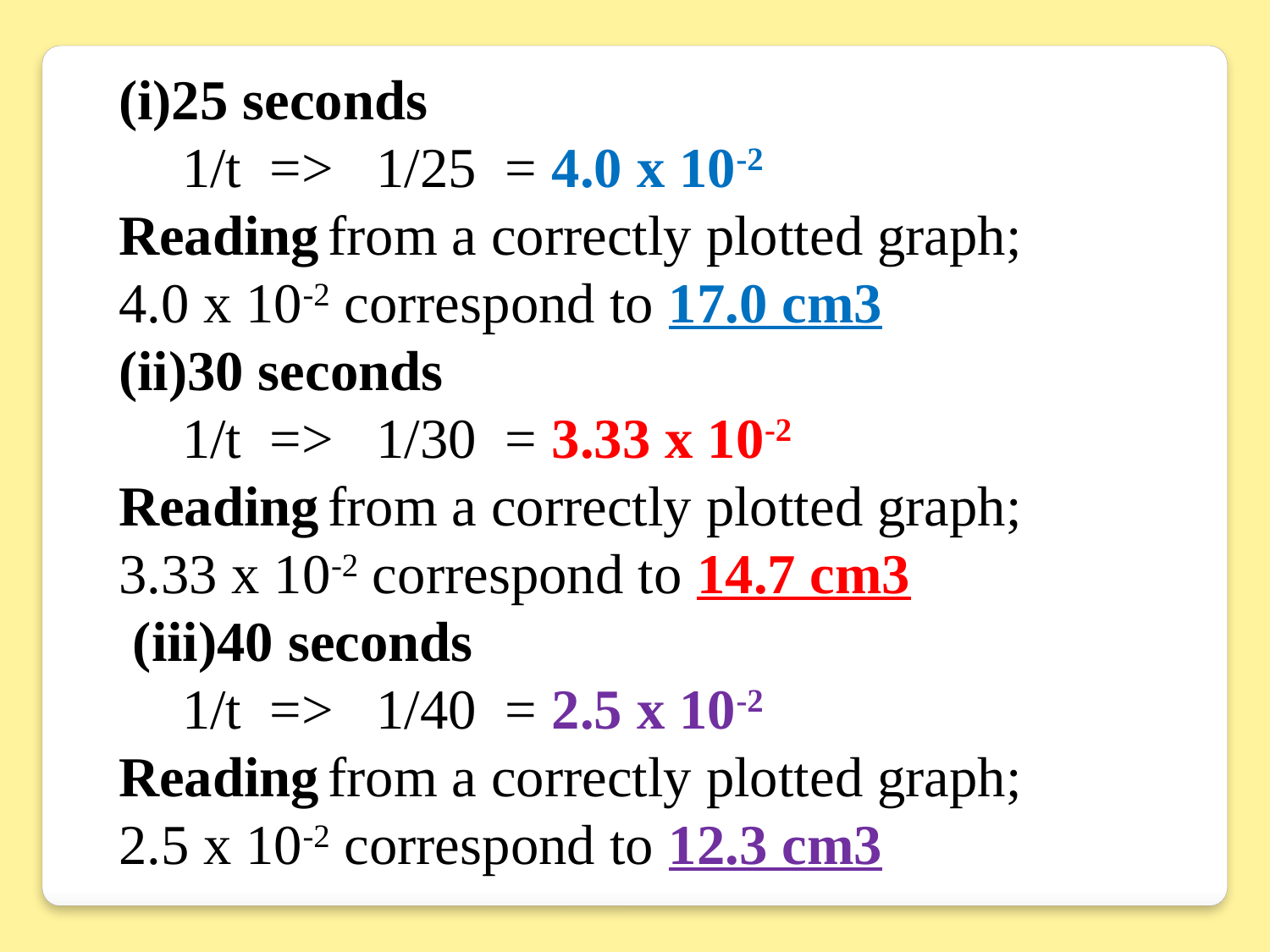

(i)25 seconds
	1/t  =>   1/25  = 4.0 x 10-2
Reading from a correctly plotted graph;
4.0 x 10-2 correspond to 17.0 cm3
(ii)30 seconds
	1/t  =>   1/30  = 3.33 x 10-2
Reading from a correctly plotted graph;
3.33 x 10-2 correspond to 14.7 cm3
 (iii)40 seconds
	1/t  =>   1/40  = 2.5 x 10-2
Reading from a correctly plotted graph;
2.5 x 10-2 correspond to 12.3 cm3